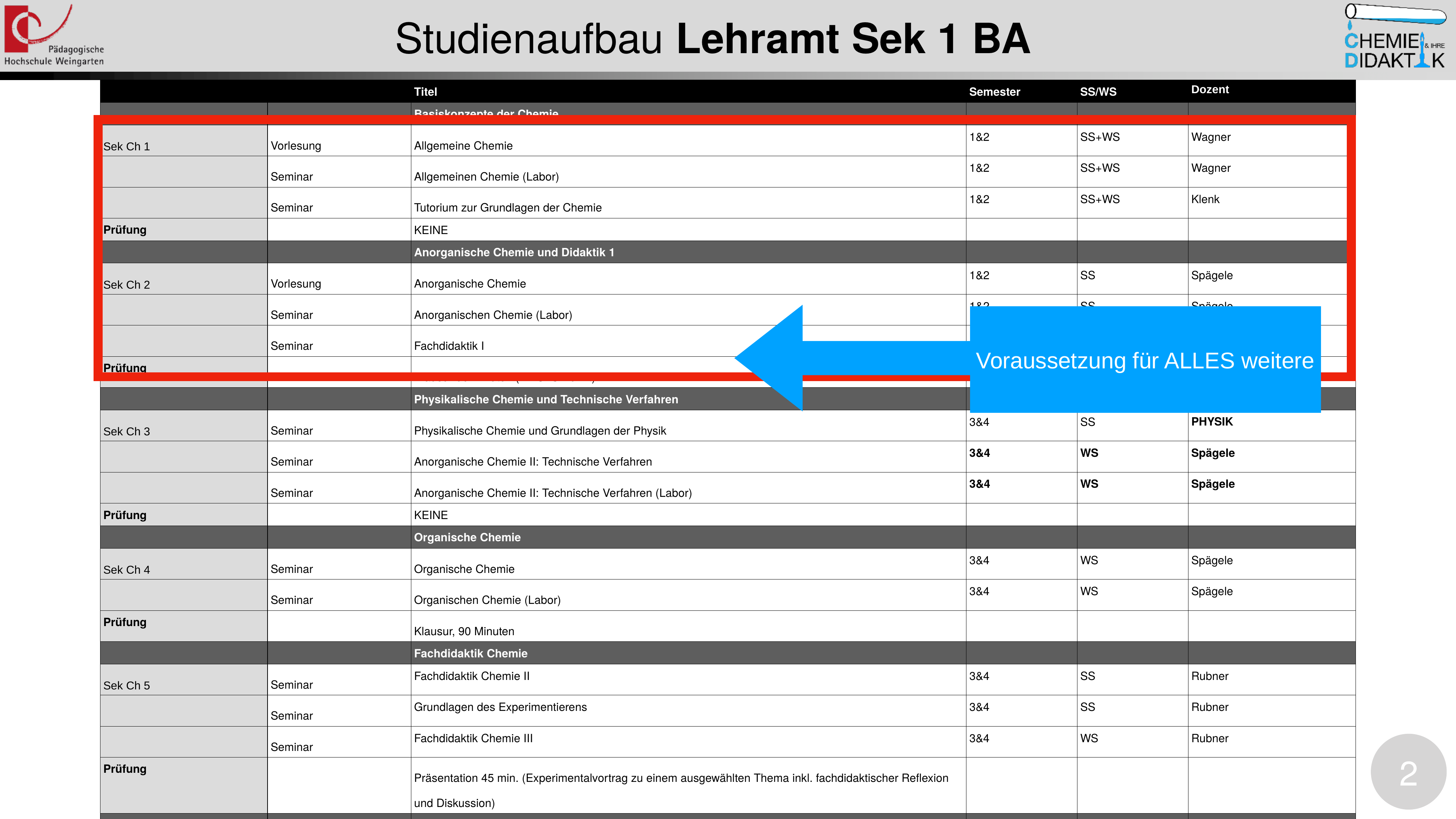

Studienaufbau Lehramt Sek 1 BA
|  |  | Titel | Semester | SS/WS | Dozent |
| --- | --- | --- | --- | --- | --- |
|  |  | Basiskonzepte der Chemie |  |  |  |
| Sek Ch 1 | Vorlesung | Allgemeine Chemie | 1&2 | SS+WS | Wagner |
|  | Seminar | Allgemeinen Chemie (Labor) | 1&2 | SS+WS | Wagner |
|  | Seminar | Tutorium zur Grundlagen der Chemie | 1&2 | SS+WS | Klenk |
| Prüfung |  | KEINE |  |  |  |
|  |  | Anorganische Chemie und Didaktik 1 |  |  |  |
| Sek Ch 2 | Vorlesung | Anorganische Chemie | 1&2 | SS | Spägele |
|  | Seminar | Anorganischen Chemie (Labor) | 1&2 | SS | Spägele |
|  | Seminar | Fachdidaktik I | 1&2 | WS | Spägele |
| Prüfung |  | Klausur 90 Minuten (1 ECTS-Punkt) | 1&2 | SS+WS | Spägele |
|  |  | Physikalische Chemie und Technische Verfahren |  |  |  |
| Sek Ch 3 | Seminar | Physikalische Chemie und Grundlagen der Physik | 3&4 | SS | PHYSIK |
|  | Seminar | Anorganische Chemie II: Technische Verfahren | 3&4 | WS | Spägele |
|  | Seminar | Anorganische Chemie II: Technische Verfahren (Labor) | 3&4 | WS | Spägele |
| Prüfung |  | KEINE |  |  |  |
|  |  | Organische Chemie |  |  |  |
| Sek Ch 4 | Seminar | Organische Chemie | 3&4 | WS | Spägele |
|  | Seminar | Organischen Chemie (Labor) | 3&4 | WS | Spägele |
| Prüfung |  | Klausur, 90 Minuten |  |  |  |
|  |  | Fachdidaktik Chemie |  |  |  |
| Sek Ch 5 | Seminar | Fachdidaktik Chemie II | 3&4 | SS | Rubner |
|  | Seminar | Grundlagen des Experimentierens | 3&4 | SS | Rubner |
|  | Seminar | Fachdidaktik Chemie III | 3&4 | WS | Rubner |
| Prüfung |  | Präsentation 45 min. (Experimentalvortrag zu einem ausgewählten Thema inkl. fachdidaktischer Reflexion und Diskussion) |  |  |  |
|  |  | Digitalisierung und Chemie |  |  |  |

Voraussetzung für ALLES weitere
2